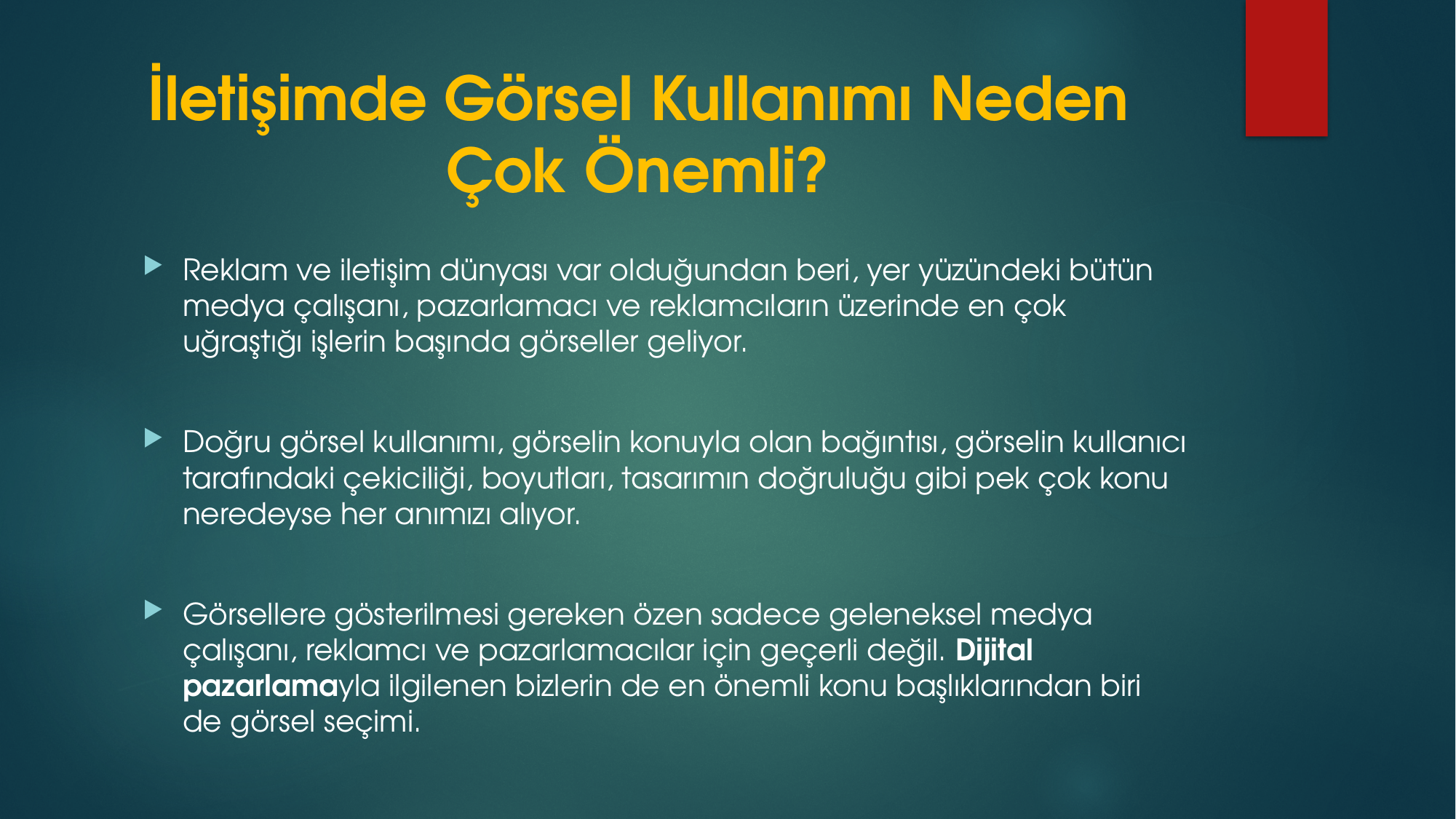

# İletişimde Görsel Kullanımı Neden Çok Önemli?
Reklam ve iletişim dünyası var olduğundan beri, yer yüzündeki bütün medya çalışanı, pazarlamacı ve reklamcıların üzerinde en çok uğraştığı işlerin başında görseller geliyor.

Doğru görsel kullanımı, görselin konuyla olan bağıntısı, görselin kullanıcı tarafındaki çekiciliği, boyutları, tasarımın doğruluğu gibi pek çok konu neredeyse her anımızı alıyor.

Görsellere gösterilmesi gereken özen sadece geleneksel medya çalışanı, reklamcı ve pazarlamacılar için geçerli değil. Dijital pazarlamayla ilgilenen bizlerin de en önemli konu başlıklarından biri de görsel seçimi.